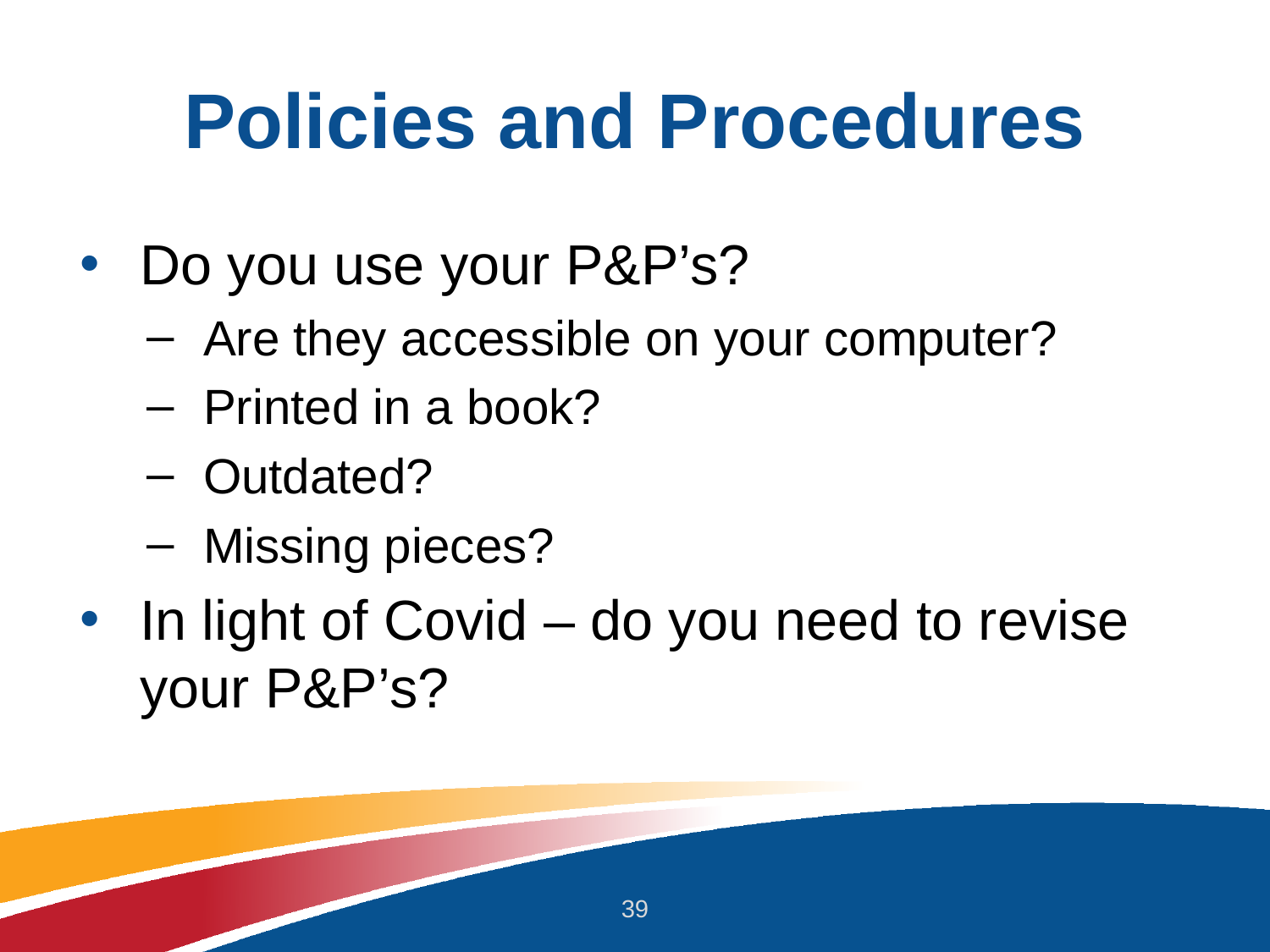

# Policies and Procedures
Do you use your P&P’s?
Are they accessible on your computer?
Printed in a book?
Outdated?
Missing pieces?
In light of Covid – do you need to revise your P&P’s?

39